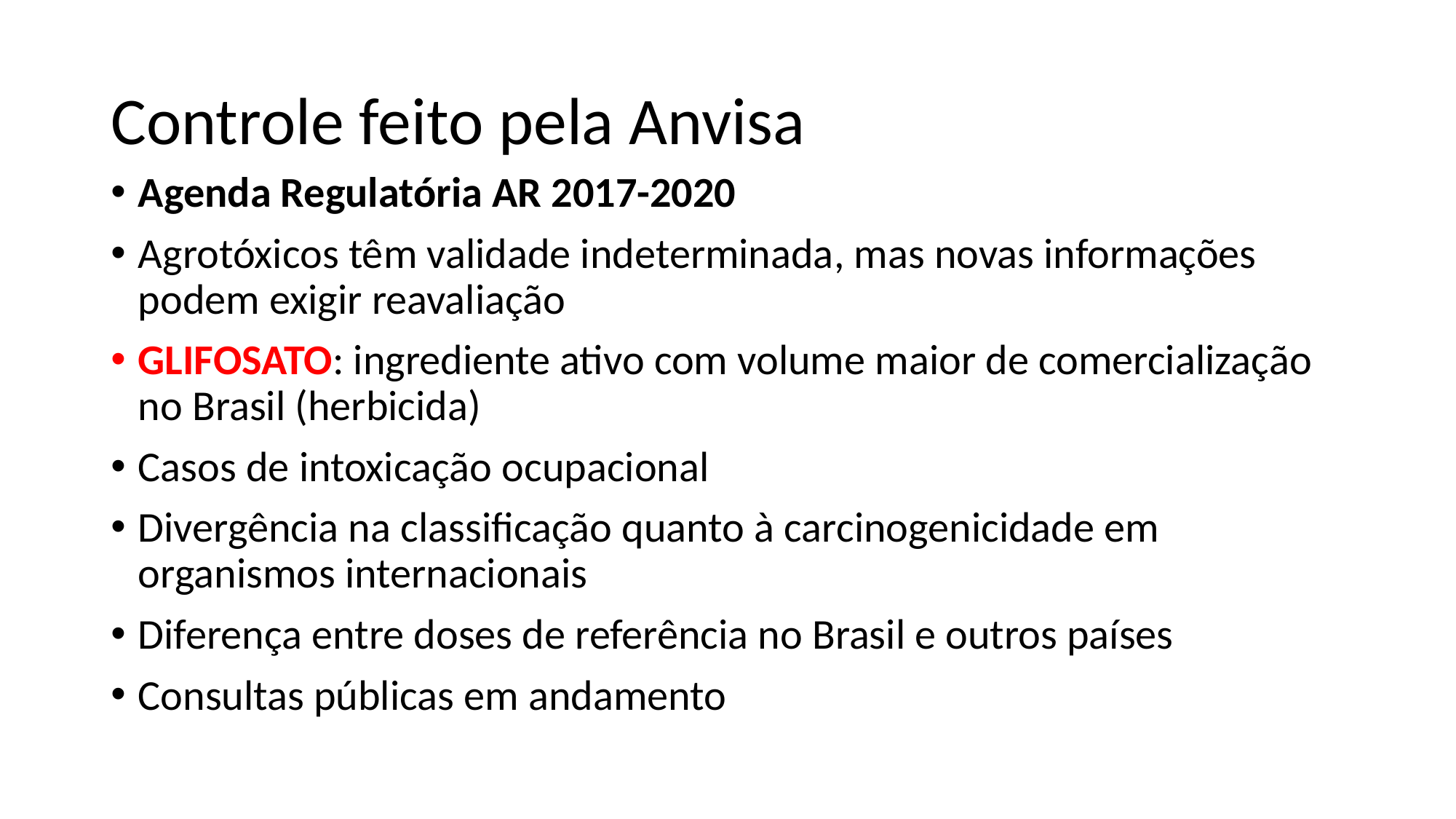

# Controle feito pela Anvisa
Agenda Regulatória AR 2017-2020
Agrotóxicos têm validade indeterminada, mas novas informações podem exigir reavaliação
GLIFOSATO: ingrediente ativo com volume maior de comercialização no Brasil (herbicida)
Casos de intoxicação ocupacional
Divergência na classificação quanto à carcinogenicidade em organismos internacionais
Diferença entre doses de referência no Brasil e outros países
Consultas públicas em andamento